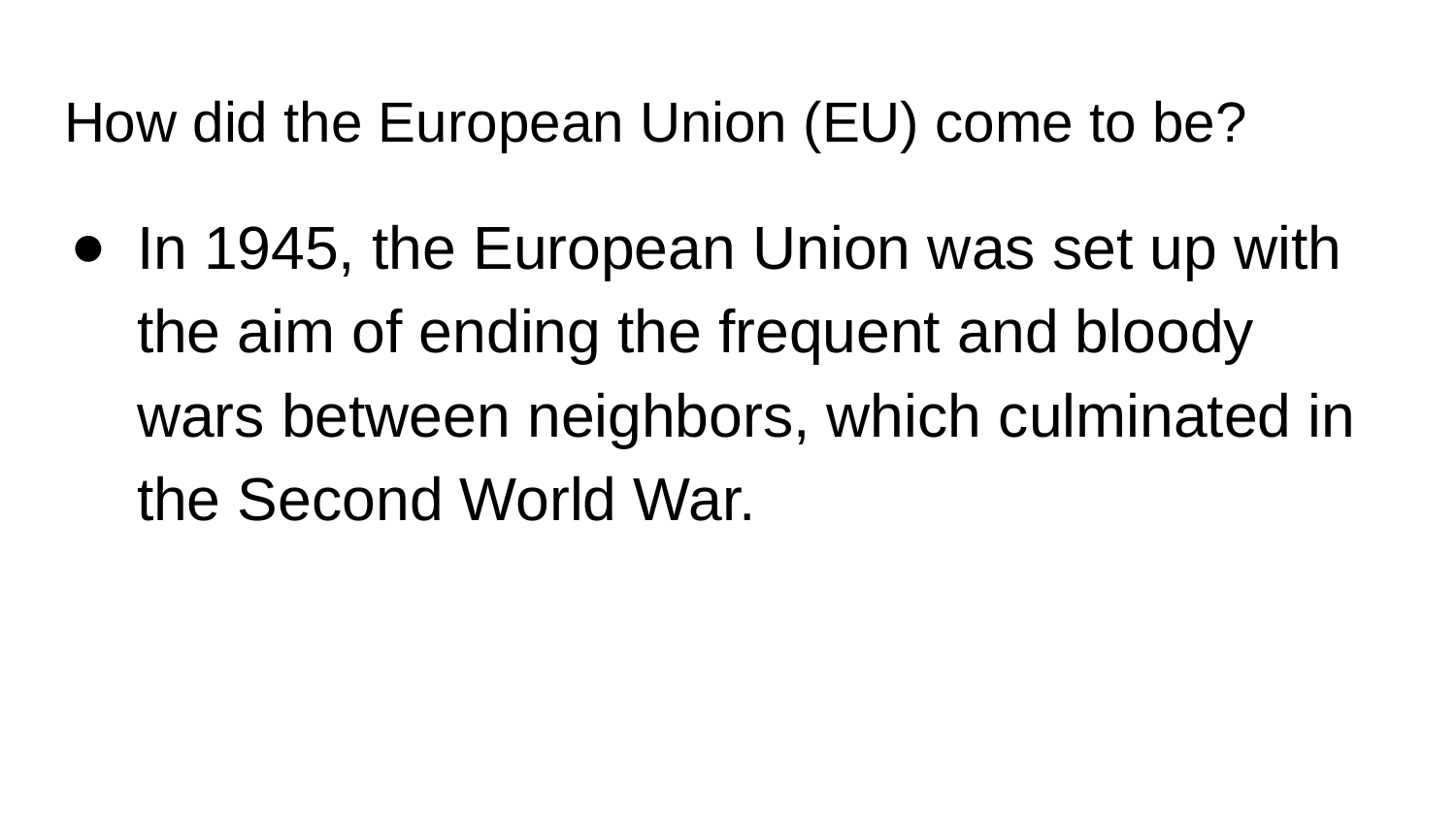

# How did the European Union (EU) come to be?
In 1945, the European Union was set up with the aim of ending the frequent and bloody wars between neighbors, which culminated in the Second World War.